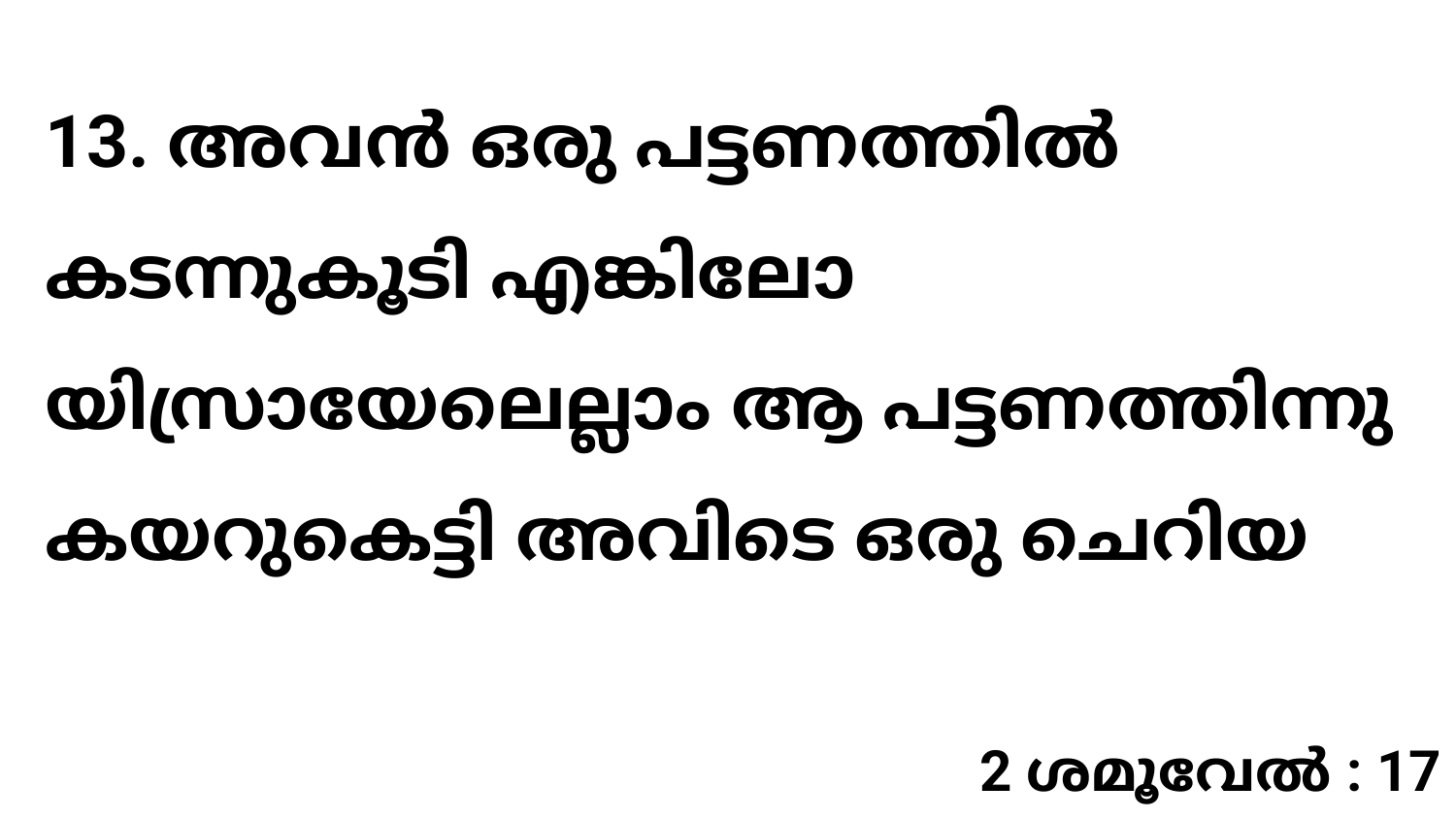

13. അവൻ ഒരു പട്ടണത്തിൽ കടന്നുകൂടി എങ്കിലോ യിസ്രായേലെല്ലാം ആ പട്ടണത്തിന്നു കയറുകെട്ടി അവിടെ ഒരു ചെറിയ
2 ശമൂവേൽ : 17